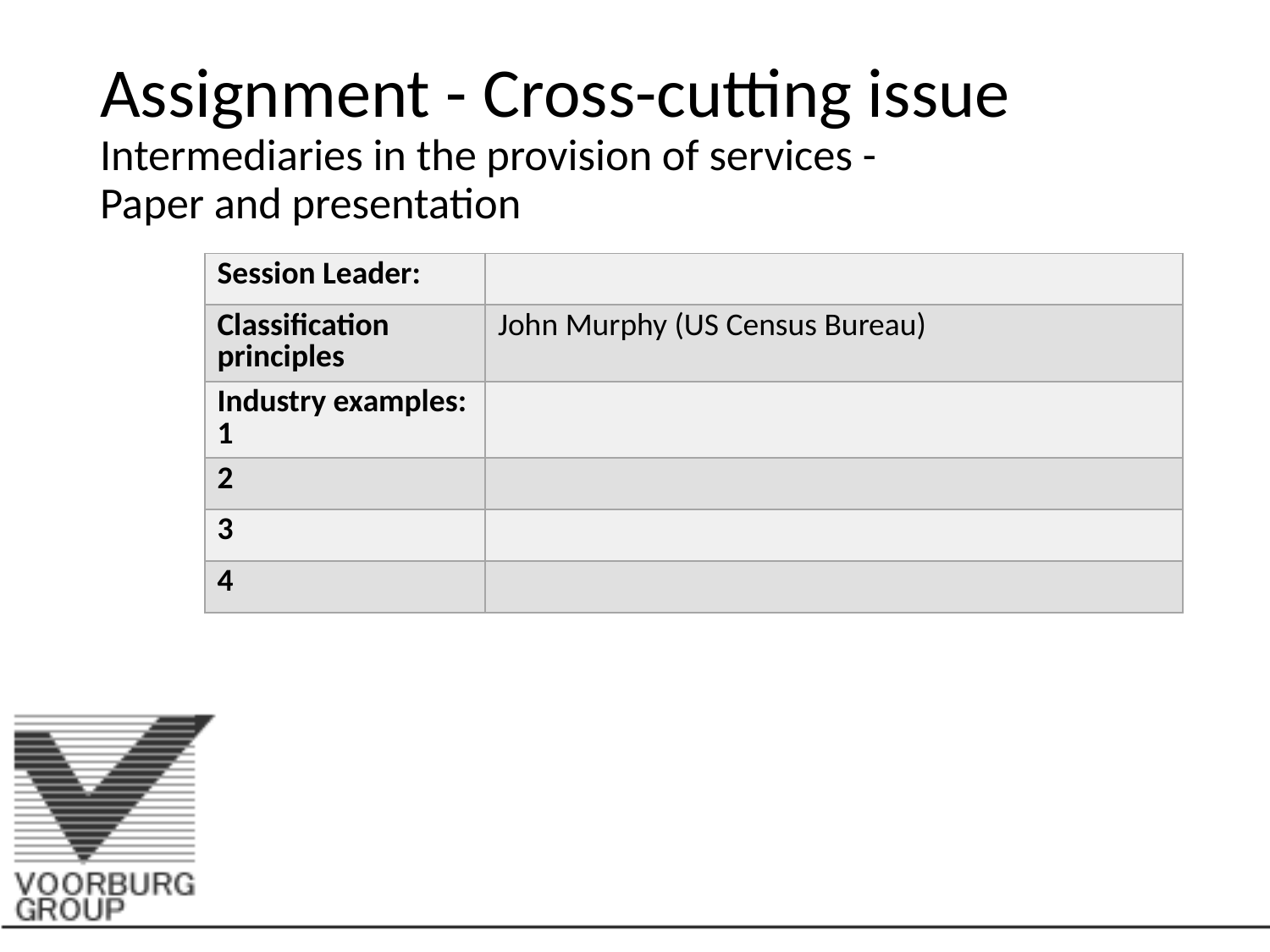

# Assignment - Cross-cutting issue Intermediaries in the provision of services - Paper and presentation
| Session Leader: |  |
| --- | --- |
| Classification principles | John Murphy (US Census Bureau) |
| Industry examples: 1 |  |
| 2 |  |
| 3 |  |
| 4 |  |